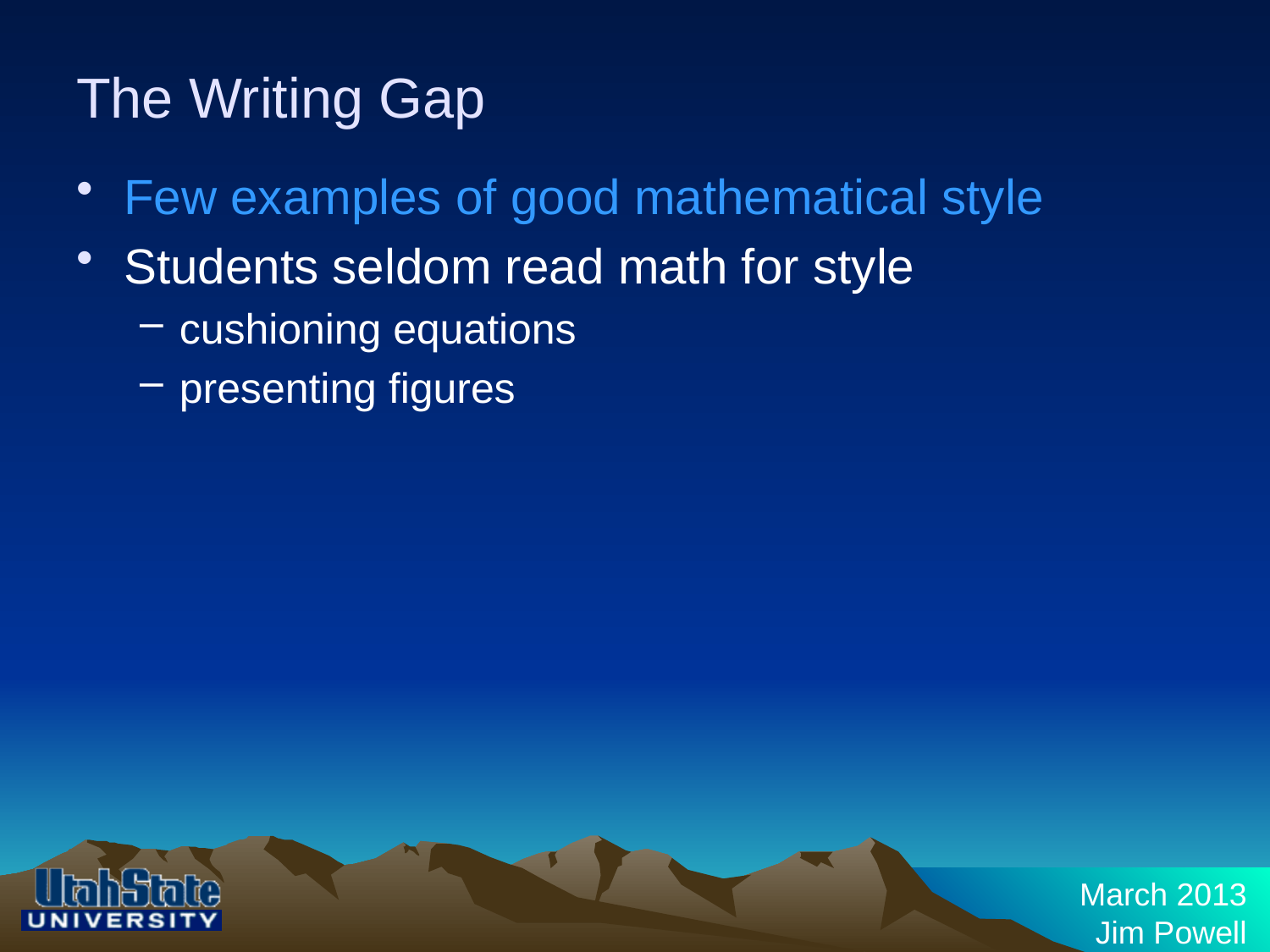

# The Writing Gap
Few examples of good mathematical style
Students seldom read math for style
cushioning equations
presenting figures
March 2013
Jim Powell